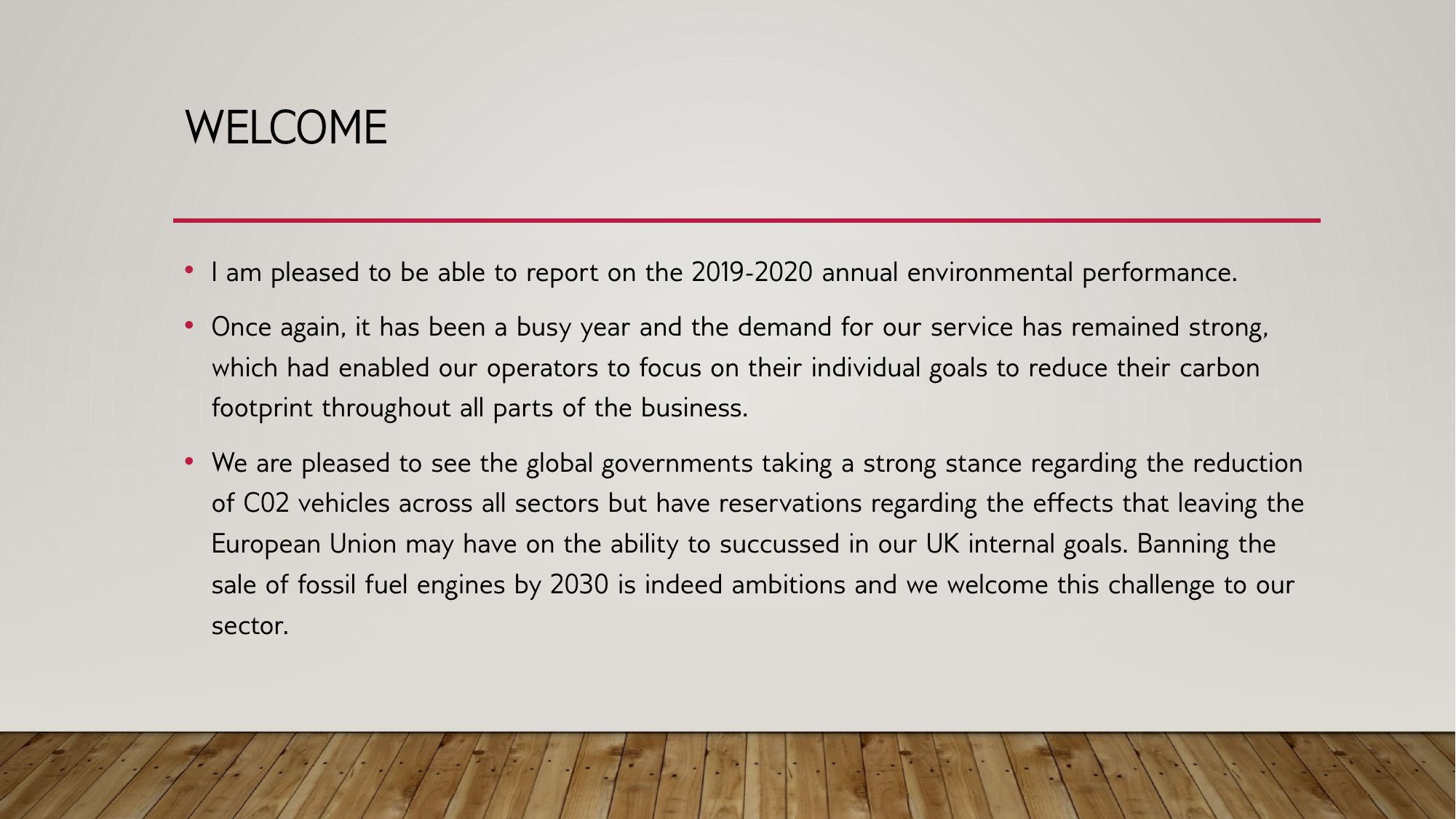

# Welcome
I am pleased to be able to report on the 2019-2020 annual environmental performance.
Once again, it has been a busy year and the demand for our service has remained strong, which had enabled our operators to focus on their individual goals to reduce their carbon footprint throughout all parts of the business.
We are pleased to see the global governments taking a strong stance regarding the reduction of C02 vehicles across all sectors but have reservations regarding the effects that leaving the European Union may have on the ability to succussed in our UK internal goals. Banning the sale of fossil fuel engines by 2030 is indeed ambitions and we welcome this challenge to our sector.